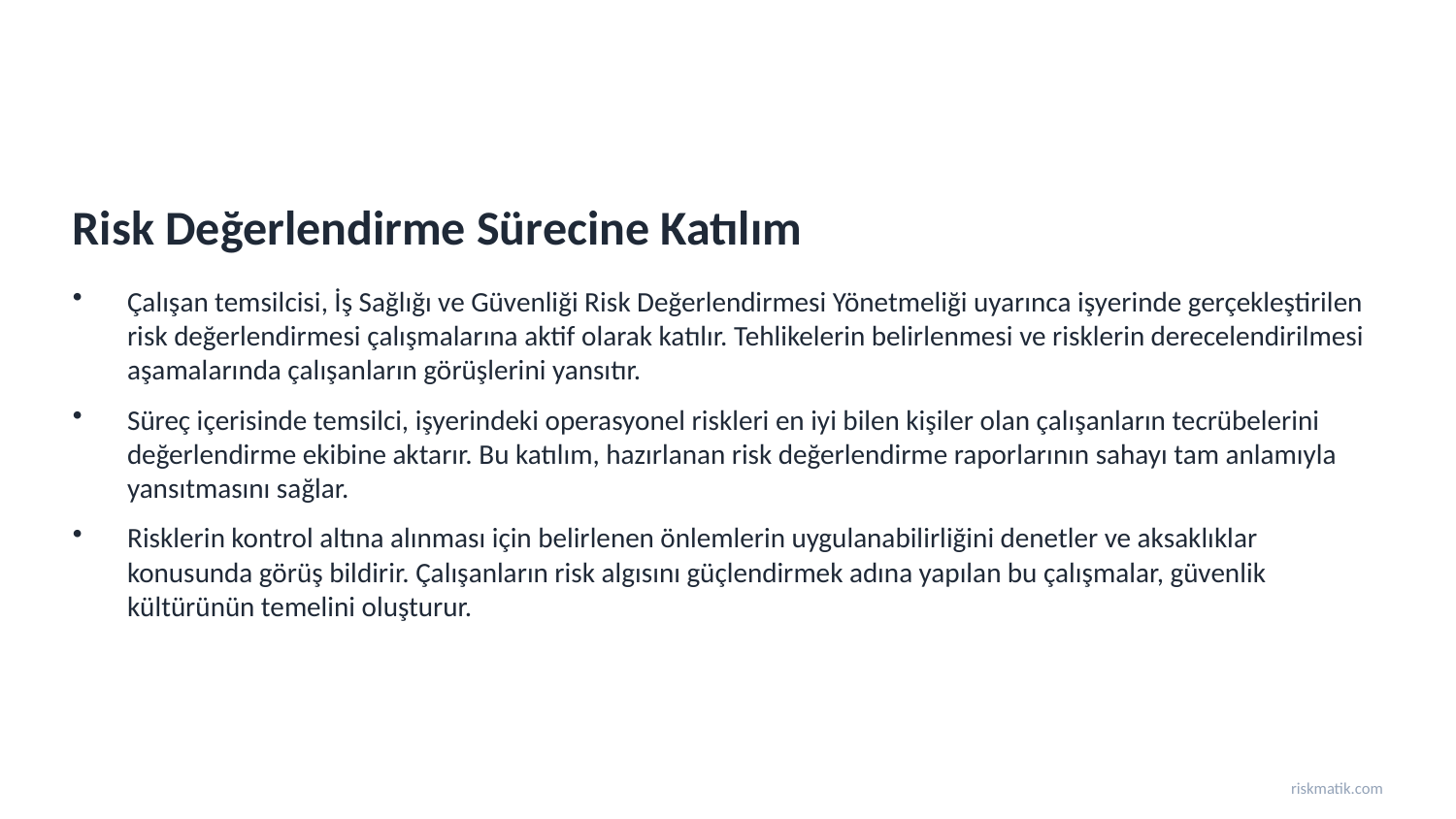

Risk Değerlendirme Sürecine Katılım
Çalışan temsilcisi, İş Sağlığı ve Güvenliği Risk Değerlendirmesi Yönetmeliği uyarınca işyerinde gerçekleştirilen risk değerlendirmesi çalışmalarına aktif olarak katılır. Tehlikelerin belirlenmesi ve risklerin derecelendirilmesi aşamalarında çalışanların görüşlerini yansıtır.
Süreç içerisinde temsilci, işyerindeki operasyonel riskleri en iyi bilen kişiler olan çalışanların tecrübelerini değerlendirme ekibine aktarır. Bu katılım, hazırlanan risk değerlendirme raporlarının sahayı tam anlamıyla yansıtmasını sağlar.
Risklerin kontrol altına alınması için belirlenen önlemlerin uygulanabilirliğini denetler ve aksaklıklar konusunda görüş bildirir. Çalışanların risk algısını güçlendirmek adına yapılan bu çalışmalar, güvenlik kültürünün temelini oluşturur.
riskmatik.com